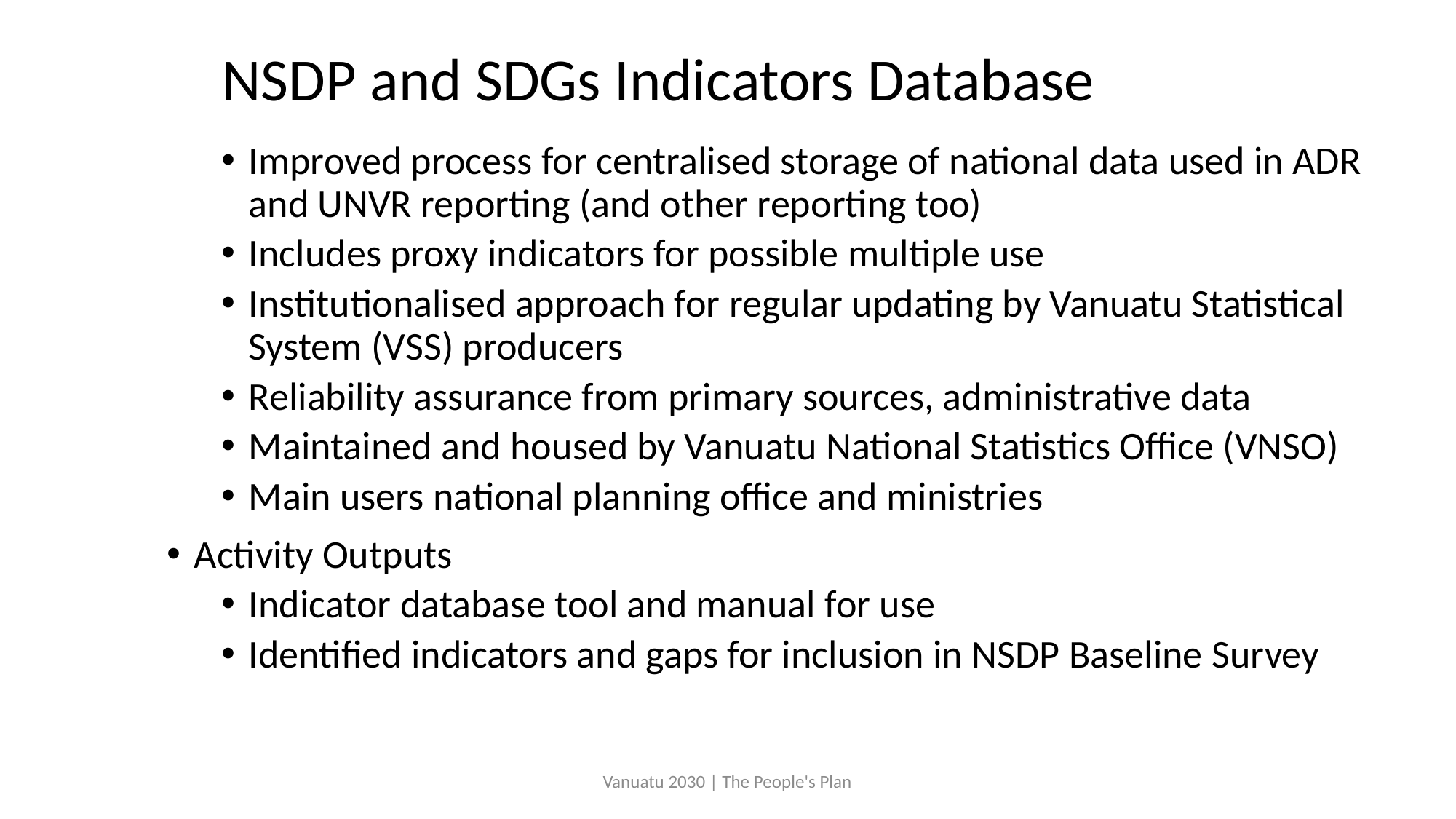

# NSDP and SDGs Indicators Database
Improved process for centralised storage of national data used in ADR and UNVR reporting (and other reporting too)
Includes proxy indicators for possible multiple use
Institutionalised approach for regular updating by Vanuatu Statistical System (VSS) producers
Reliability assurance from primary sources, administrative data
Maintained and housed by Vanuatu National Statistics Office (VNSO)
Main users national planning office and ministries
Activity Outputs
Indicator database tool and manual for use
Identified indicators and gaps for inclusion in NSDP Baseline Survey
Vanuatu 2030 | The People's Plan